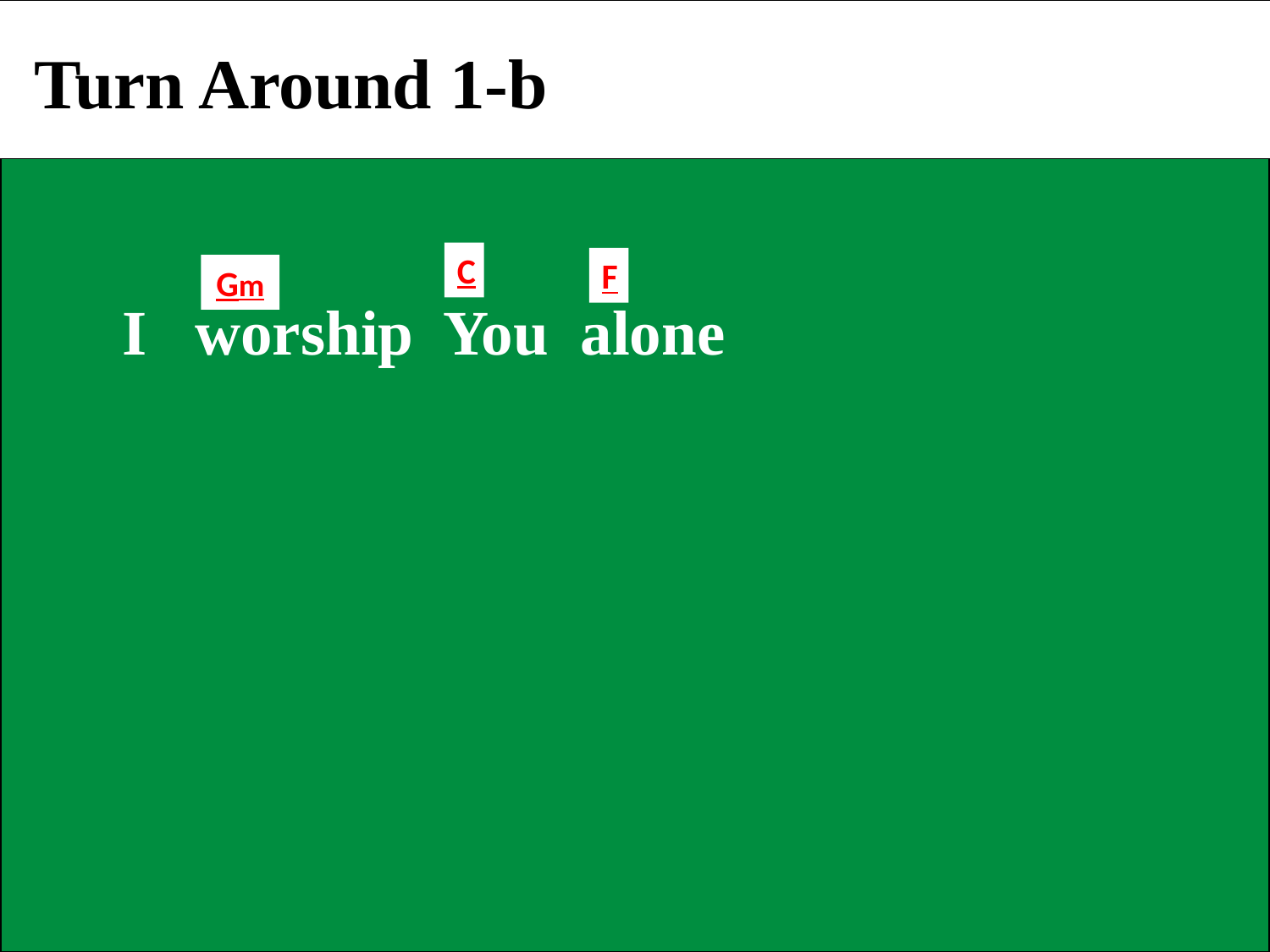

Turn Around 1-b

C
F
Gm
       I   worship  You  alone